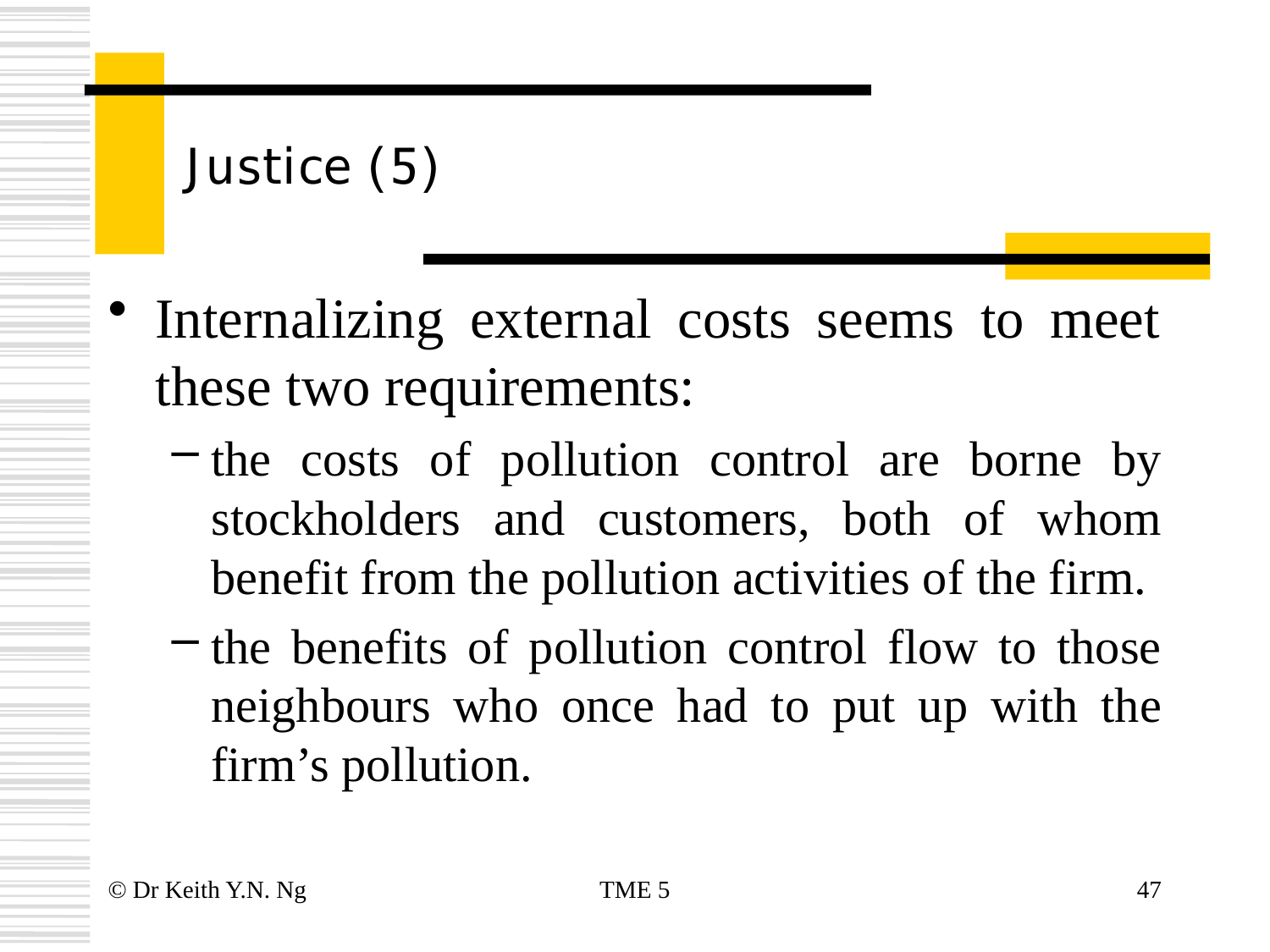

# Justice (5)
Internalizing external costs seems to meet these two requirements:
the costs of pollution control are borne by stockholders and customers, both of whom benefit from the pollution activities of the firm.
the benefits of pollution control flow to those neighbours who once had to put up with the firm’s pollution.
© Dr Keith Y.N. Ng
TME 5
47